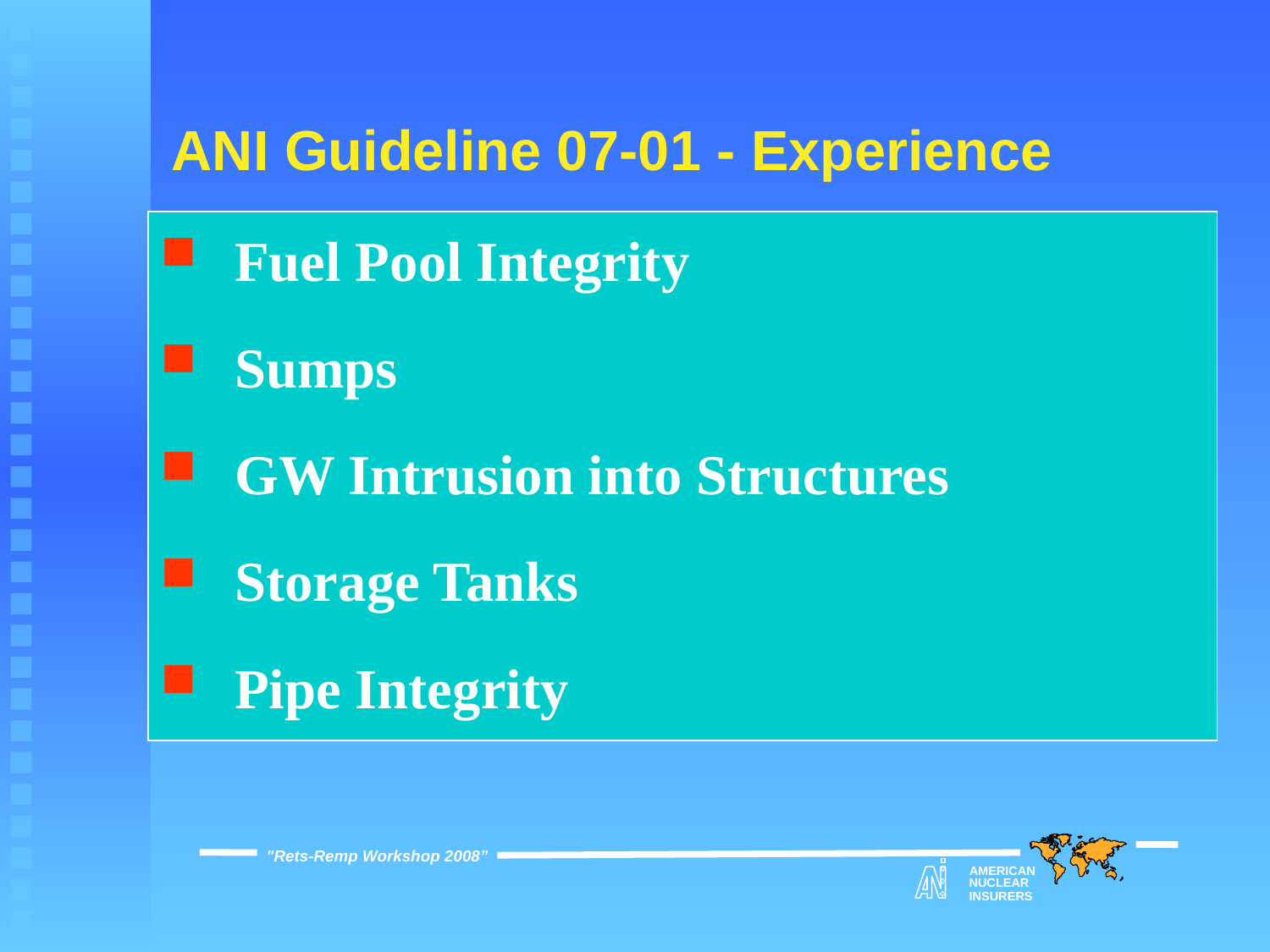

# ANI Guideline 07-01 - Experience

Fuel Pool Integrity
Sumps
GW Intrusion into Structures
Storage Tanks
Pipe Integrity

"Rets-Remp Workshop 2008”

AMERICAN

NUCLEAR

INSURERS